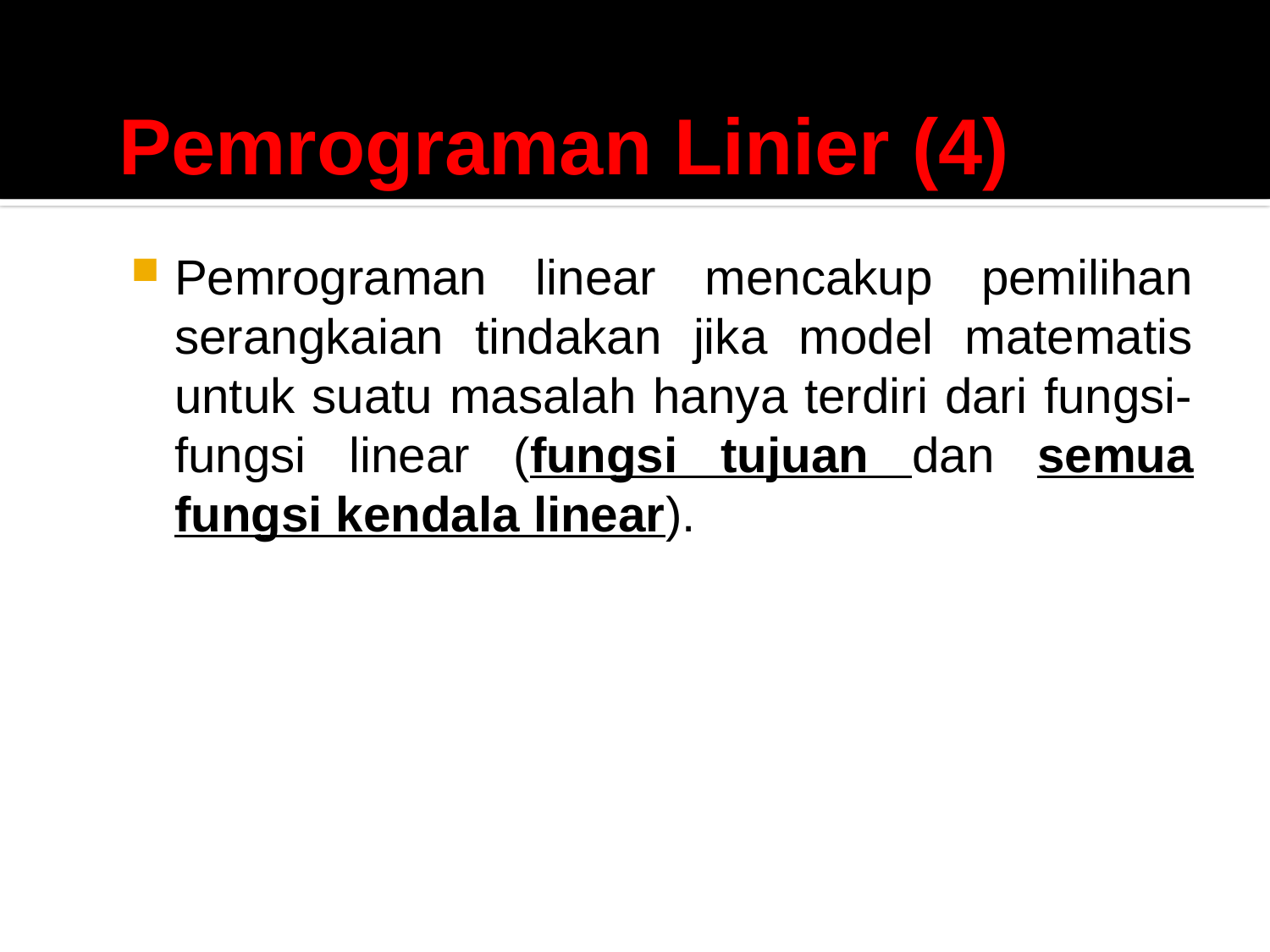

# Pemrograman Linier (4)
Pemrograman linear mencakup pemilihan serangkaian tindakan jika model matematis untuk suatu masalah hanya terdiri dari fungsi-fungsi linear (fungsi tujuan dan semua fungsi kendala linear).